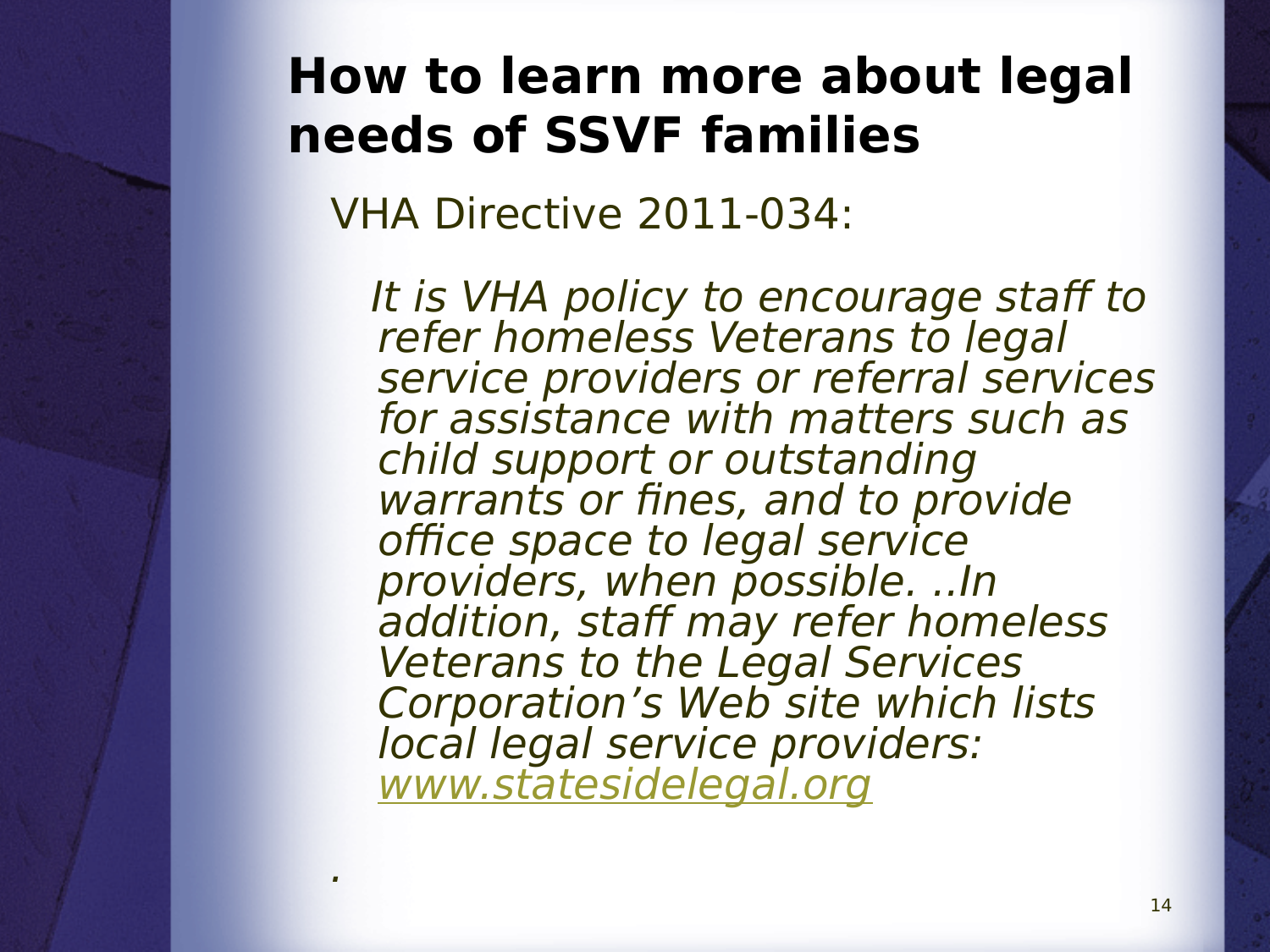

# How to learn more about legal needs of SSVF families
VHA Directive 2011-034:
   It is VHA policy to encourage staff to refer homeless Veterans to legal service providers or referral services for assistance with matters such as child support or outstanding warrants or fines, and to provide office space to legal service providers, when possible. ..In addition, staff may refer homeless Veterans to the Legal Services Corporation’s Web site which lists local legal service providers: www.statesidelegal.org
.
14